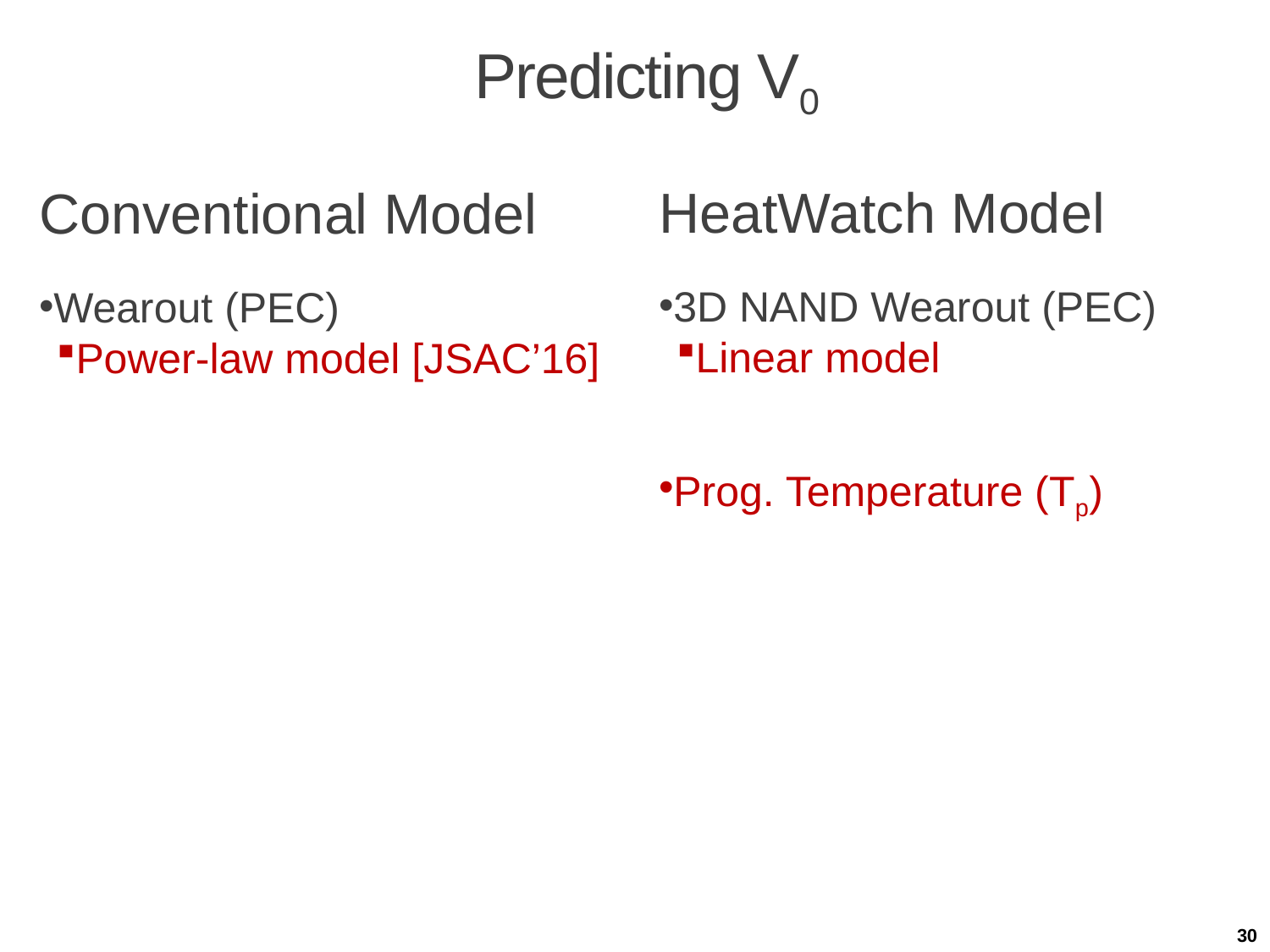

# Predicting V0
HeatWatch Model
Conventional Model
3D NAND Wearout (PEC)
Linear model

Prog. Temperature (Tp)
Wearout (PEC)
Power-law model [JSAC’16]
30